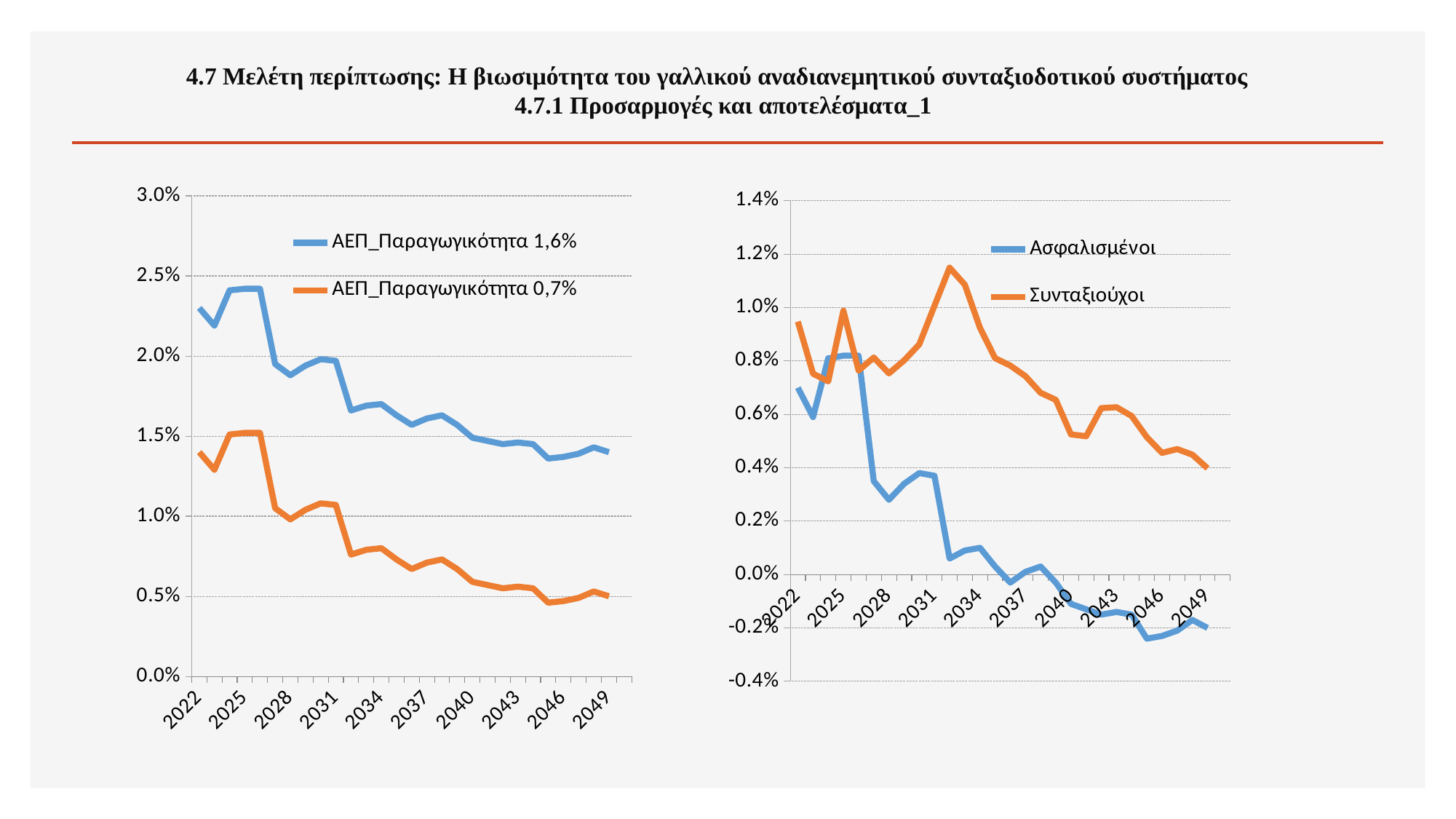

4.7 Μελέτη περίπτωσης: Η βιωσιμότητα του γαλλικού αναδιανεμητικού συνταξιοδοτικού συστήματος
 4.7.1 Προσαρμογές και αποτελέσματα_1

### Chart

| Category | ΑΕΠ_Παραγωγικότητα 1,6% | ΑΕΠ_Παραγωγικότητα 0,7% |
|---|---|---|
| 2022 | 0.022999999999999875 | 0.013999999999999877 |
| 2023 | 0.021900000000000072 | 0.012900000000000083 |
| 2024 | 0.02409999999999994 | 0.015099999999999916 |
| 2025 | 0.024199999999999944 | 0.015199999999999938 |
| 2026 | 0.02420000000000004 | 0.015200000000000043 |
| 2027 | 0.01950000000000017 | 0.010500000000000138 |
| 2028 | 0.018799999999999952 | 0.009799999999999988 |
| 2029 | 0.019399999999999997 | 0.010399999999999974 |
| 2030 | 0.019800000000000227 | 0.010800000000000165 |
| 2031 | 0.01970000000000019 | 0.010700000000000143 |
| 2032 | 0.01659999999999974 | 0.007599999999999757 |
| 2033 | 0.01690000000000007 | 0.00790000000000004 |
| 2034 | 0.016999999999999852 | 0.007999999999999882 |
| 2035 | 0.01630000000000009 | 0.007300000000000043 |
| 2036 | 0.015699999999999856 | 0.006699999999999877 |
| 2037 | 0.01610000000000012 | 0.00710000000000014 |
| 2038 | 0.016299999999999853 | 0.007299999999999882 |
| 2039 | 0.01570000000000014 | 0.006700000000000149 |
| 2040 | 0.014899999999999858 | 0.005899999999999892 |
| 2041 | 0.014700000000000121 | 0.005700000000000146 |
| 2042 | 0.014500000000000023 | 0.005500000000000036 |
| 2043 | 0.014600000000000043 | 0.005600000000000041 |
| 2044 | 0.014500000000000141 | 0.005500000000000151 |
| 2045 | 0.013600000000000083 | 0.004600000000000043 |
| 2046 | 0.013700000000000054 | 0.004700000000000018 |
| 2047 | 0.013900000000000122 | 0.004900000000000091 |
| 2048 | 0.014299999999999948 | 0.005300000000000003 |
| 2049 | 0.01400000000000004 | 0.00500000000000005 |
| 2050 | None | None |

### Chart

| Category | Ασφαλισμένοι | Συνταξιούχοι |
|---|---|---|
| 2022 | 0.006999999999999903 | 0.009476691432116302 |
| 2023 | 0.00590000000000009 | 0.007525538935009793 |
| 2024 | 0.008099999999999975 | 0.007238342598974893 |
| 2025 | 0.008199999999999982 | 0.009883437518067271 |
| 2026 | 0.008200000000000013 | 0.007644644945721205 |
| 2027 | 0.0035000000000001146 | 0.008129784859382724 |
| 2028 | 0.0027999999999999575 | 0.007537828678128159 |
| 2029 | 0.003399999999999997 | 0.008021068189918969 |
| 2030 | 0.0038000000000001652 | 0.00862263271761078 |
| 2031 | 0.0037000000000001437 | 0.010065112130546198 |
| 2032 | 0.0005999999999997417 | 0.01149549334609166 |
| 2033 | 0.0009000000000000153 | 0.010857210663209839 |
| 2034 | 0.0009999999999998576 | 0.009243100283145646 |
| 2035 | 0.0003000000000000425 | 0.008104308038658702 |
| 2036 | -0.0003000000000001467 | 0.007828446071860711 |
| 2037 | 0.00010000000000011883 | 0.007430764883619204 |
| 2038 | 0.00029999999999985274 | 0.0068084248568470946 |
| 2039 | -0.0002999999999998768 | 0.00654563582239925 |
| 2040 | -0.001100000000000131 | 0.005249428278961753 |
| 2041 | -0.0012999999999998796 | 0.005182620405584403 |
| 2042 | -0.0014999999999999775 | 0.006235214409276384 |
| 2043 | -0.0013999999999999733 | 0.0062685897284303314 |
| 2044 | -0.0014999999999998654 | 0.005938267791818235 |
| 2045 | -0.002399999999999958 | 0.005147566444319877 |
| 2046 | -0.002299999999999985 | 0.004558575293375448 |
| 2047 | -0.002099999999999927 | 0.004699755129070849 |
| 2048 | -0.0017000000000000155 | 0.004491490697115913 |
| 2049 | -0.0019999999999999593 | 0.003979718260495362 |
| 2050 | None | None |